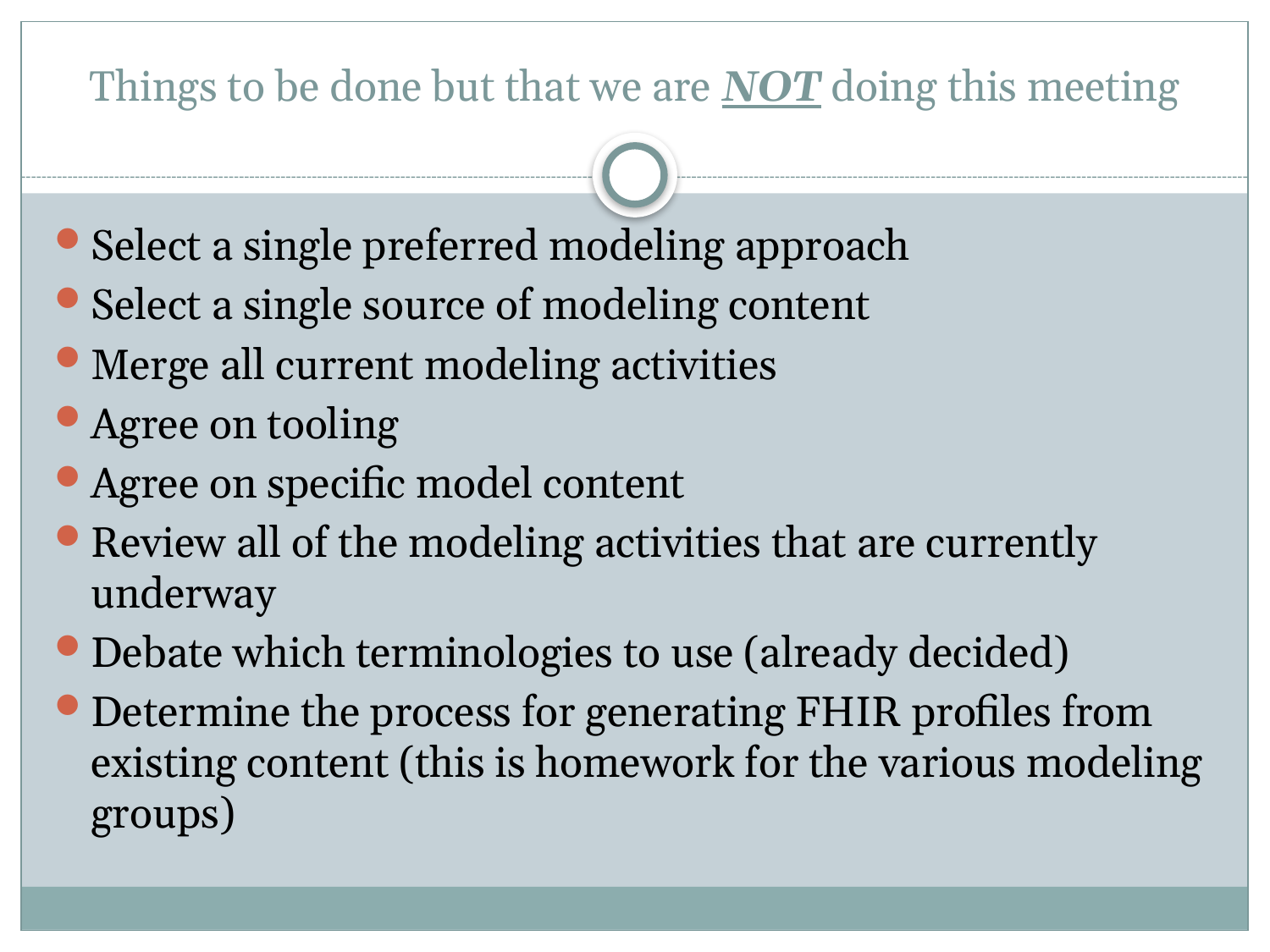

# Things to be done but that we are NOT doing this meeting
Select a single preferred modeling approach
Select a single source of modeling content
Merge all current modeling activities
Agree on tooling
Agree on specific model content
Review all of the modeling activities that are currently underway
Debate which terminologies to use (already decided)
Determine the process for generating FHIR profiles from existing content (this is homework for the various modeling groups)